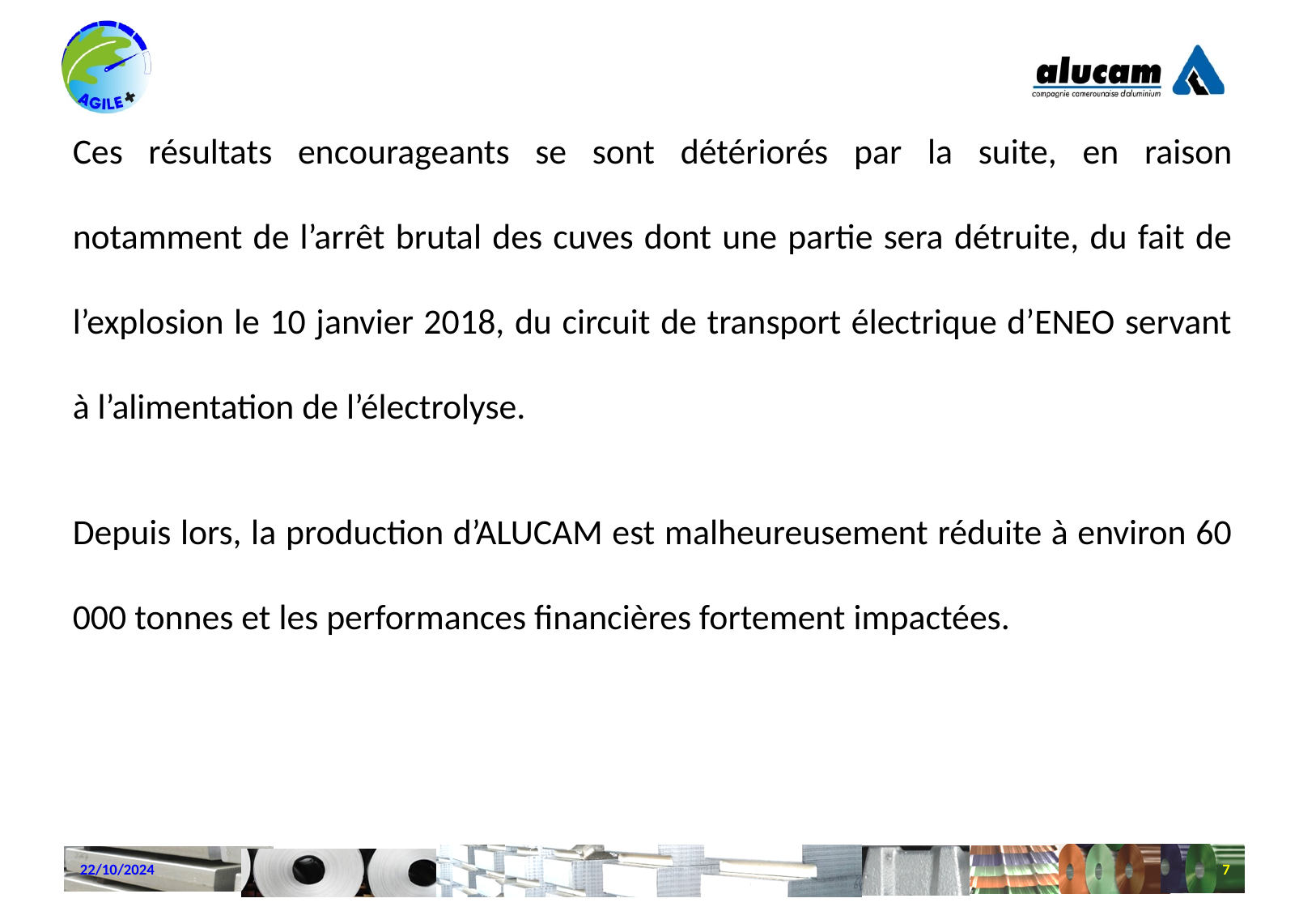

Ces résultats encourageants se sont détériorés par la suite, en raison notamment de l’arrêt brutal des cuves dont une partie sera détruite, du fait de l’explosion le 10 janvier 2018, du circuit de transport électrique d’ENEO servant à l’alimentation de l’électrolyse.

Depuis lors, la production d’ALUCAM est malheureusement réduite à environ 60 000 tonnes et les performances financières fortement impactées.

22/10/2024
7